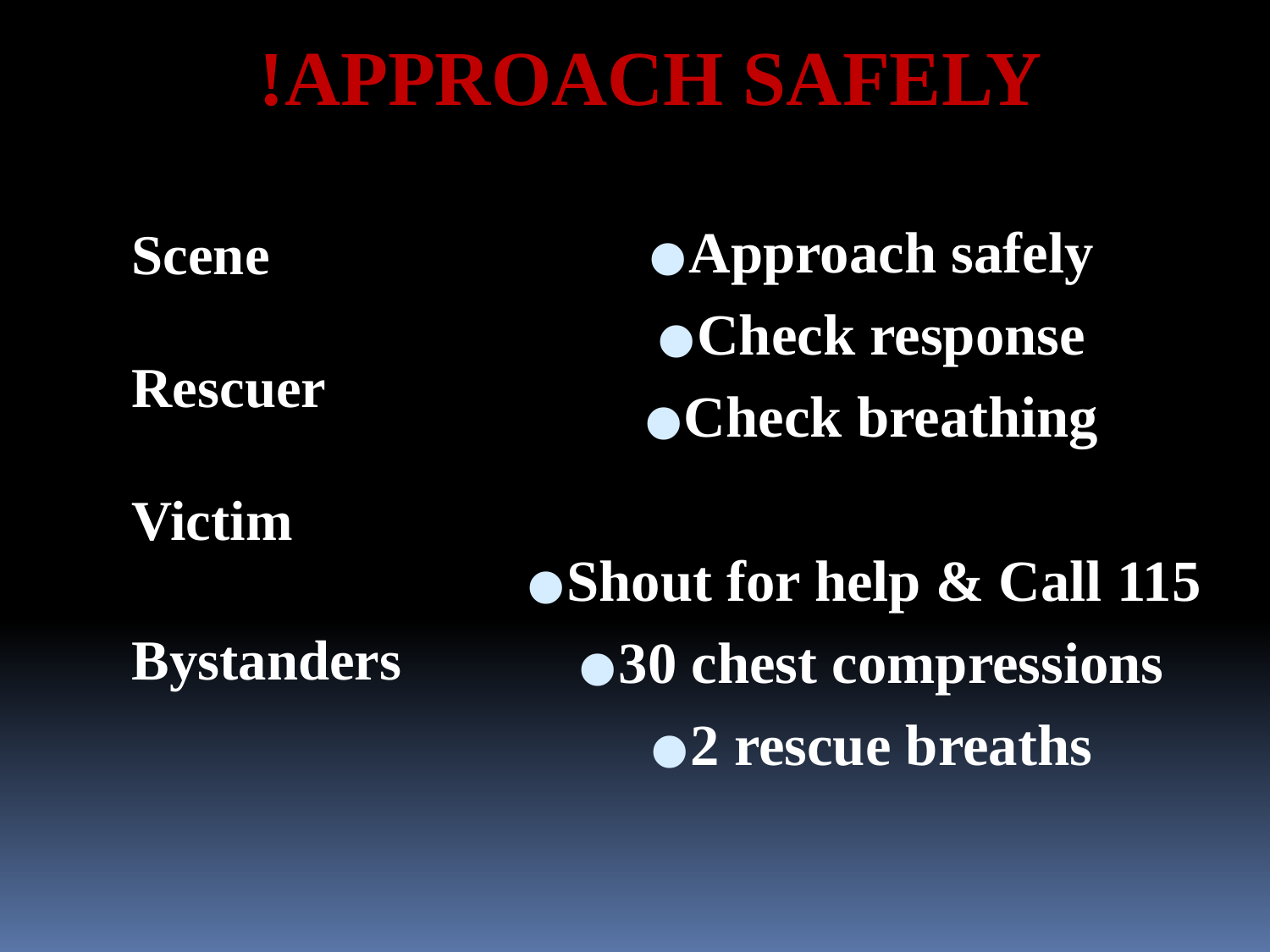

# APPROACH SAFELY!
Approach safely
Check response
Check breathing

Shout for help & Call 115
30 chest compressions
2 rescue breaths

Scene

Rescuer

Victim

Bystanders